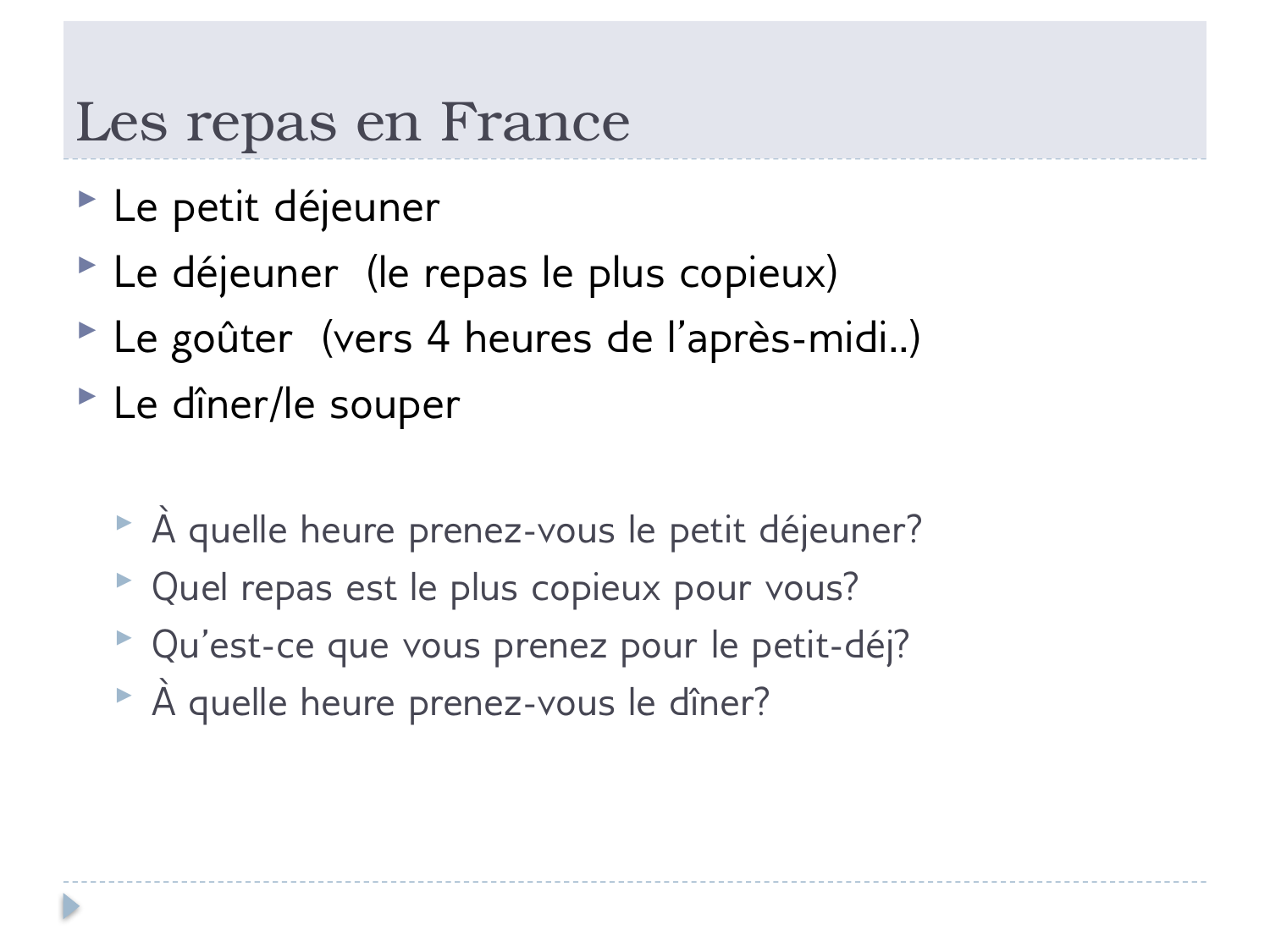

# Les repas en France
Le petit déjeuner
Le déjeuner  (le repas le plus copieux)
Le goûter  (vers 4 heures de l’après-midi..)
Le dîner/le souper

À quelle heure prenez-vous le petit déjeuner?
Quel repas est le plus copieux pour vous?
Qu’est-ce que vous prenez pour le petit-déj?
À quelle heure prenez-vous le dîner?